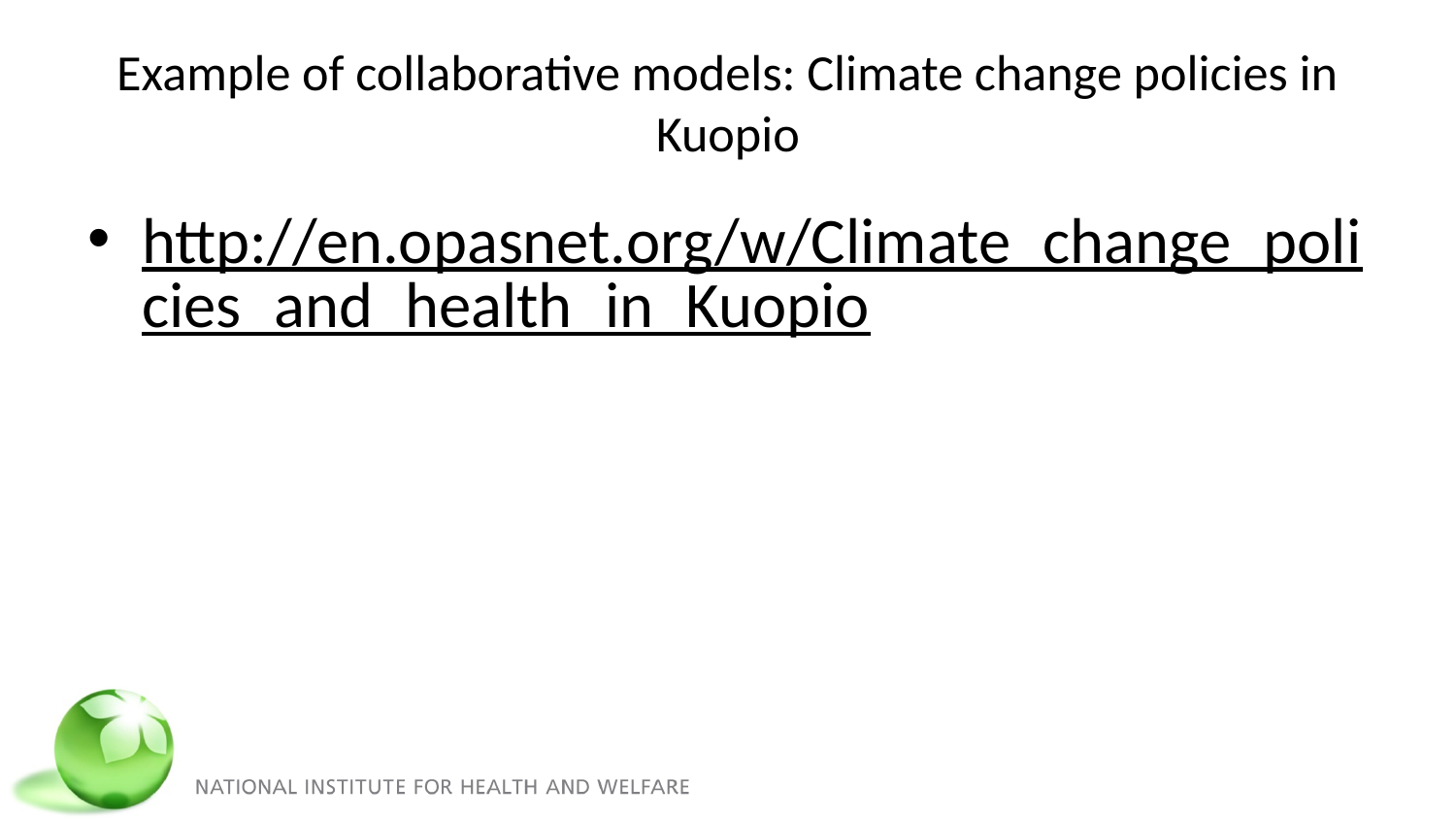

# Example of collaborative models: Climate change policies in Kuopio
http://en.opasnet.org/w/Climate_change_policies_and_health_in_Kuopio